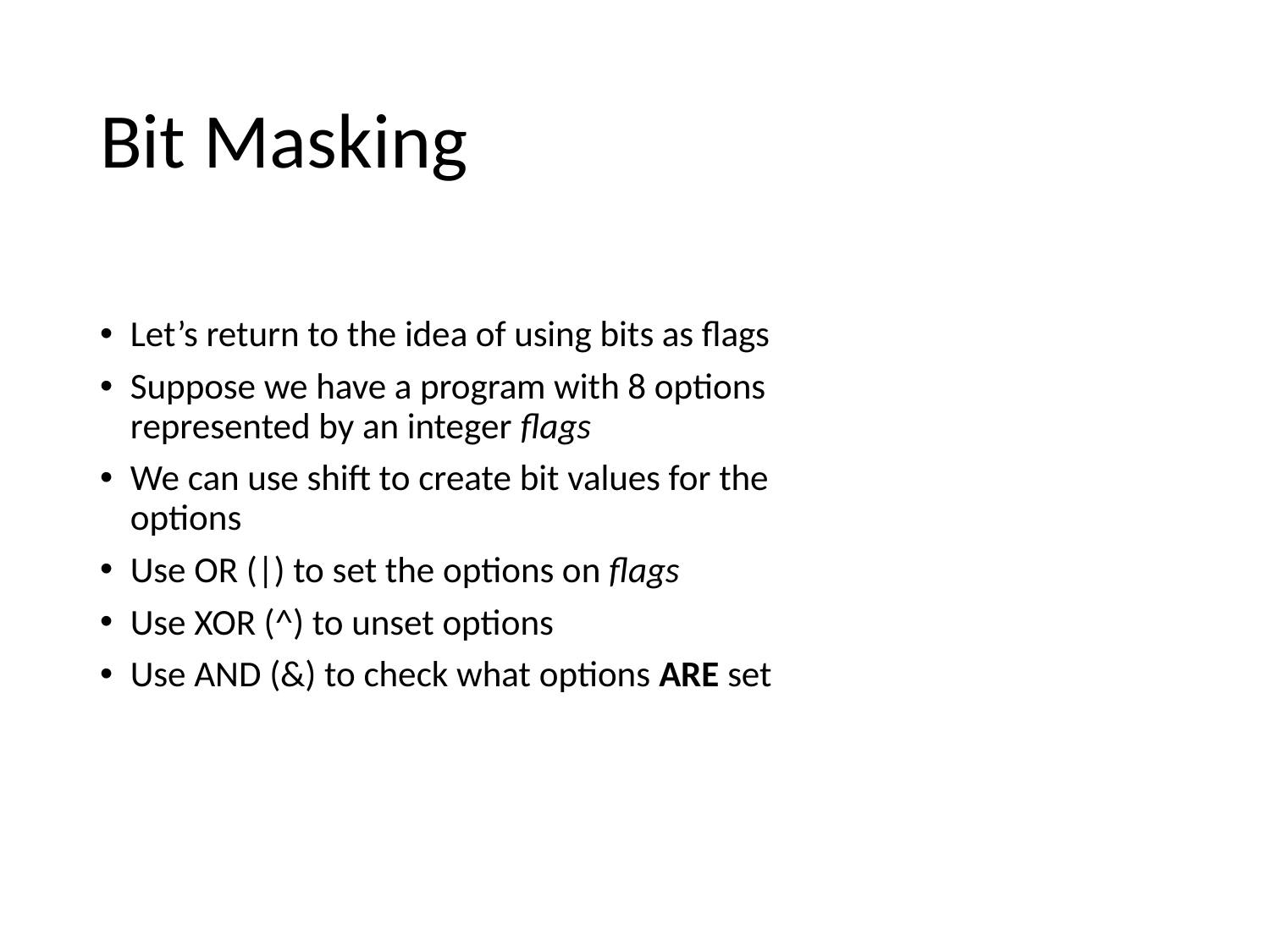

# Bit Masking
Let’s return to the idea of using bits as flags
Suppose we have a program with 8 options represented by an integer flags
We can use shift to create bit values for the options
Use OR (|) to set the options on flags
Use XOR (^) to unset options
Use AND (&) to check what options ARE set